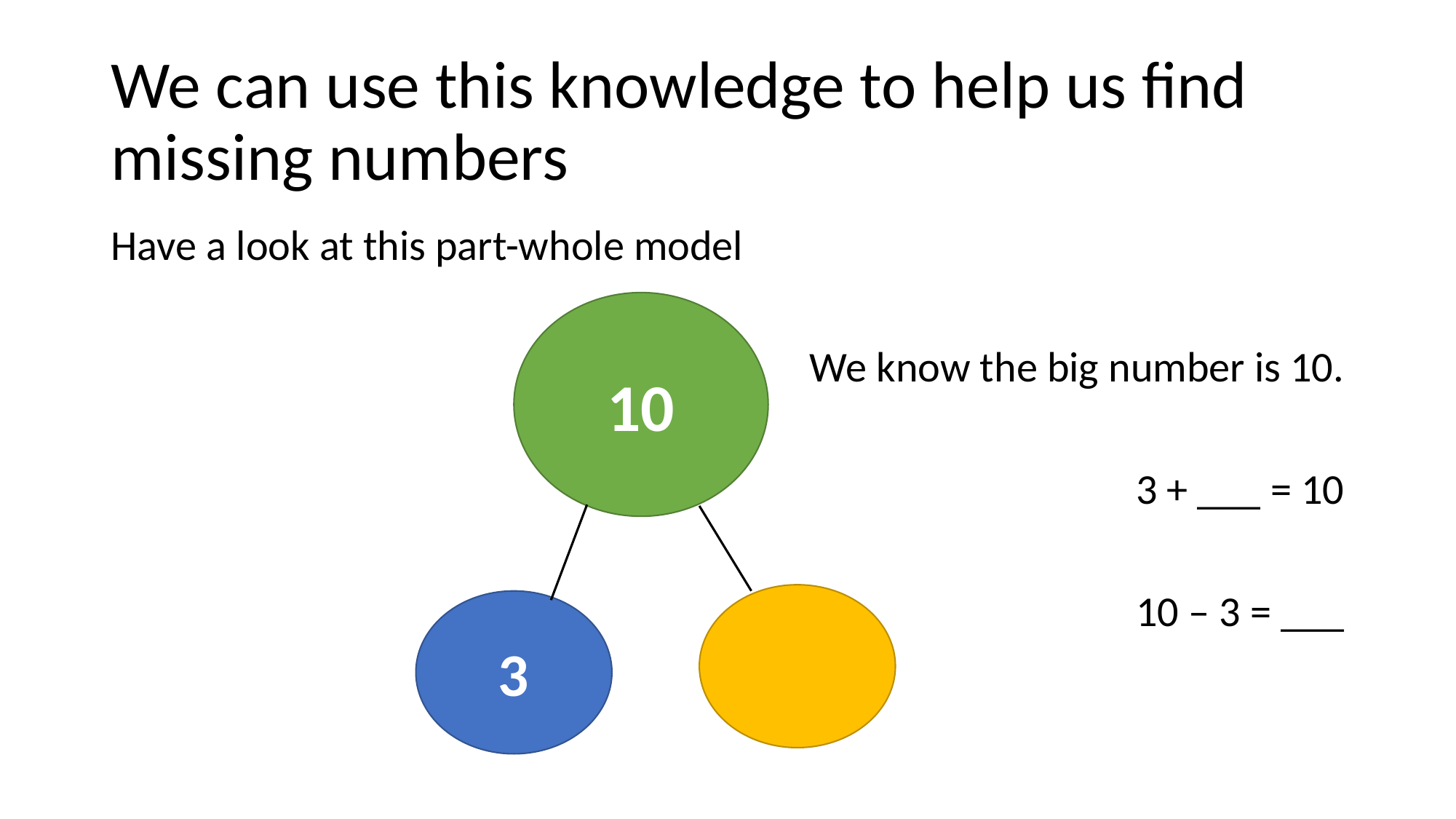

# We can use this knowledge to help us find missing numbers
Have a look at this part-whole model

We know the big number is 10.

3 + ___ = 10

10 – 3 = ___
10

3